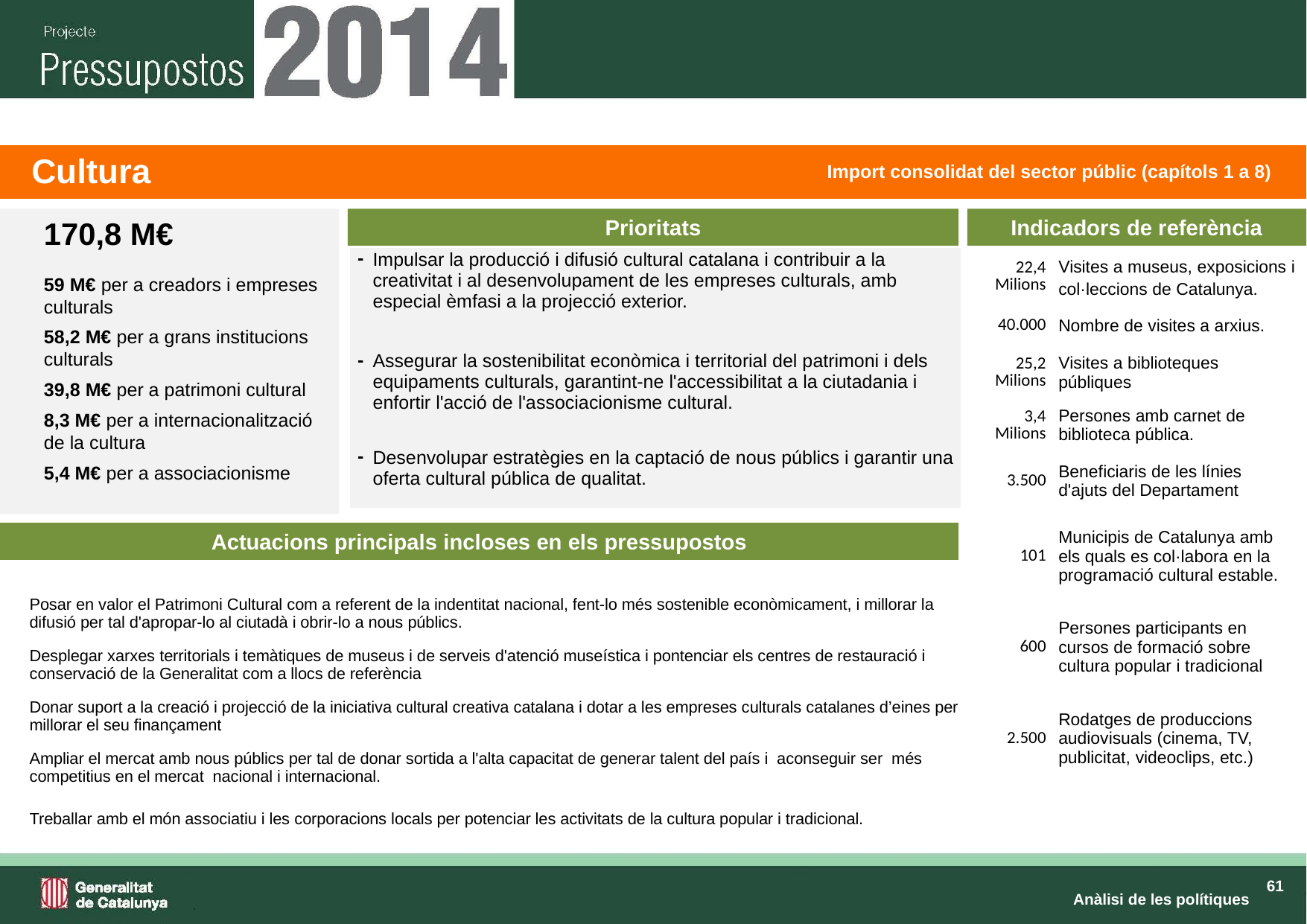

|  | Cultura | Import consolidat del sector públic (capítols 1 a 8) |
| --- | --- | --- |
170,8 M€

59 M€ per a creadors i empreses culturals

58,2 M€ per a grans institucions culturals

39,8 M€ per a patrimoni cultural

8,3 M€ per a internacionalització de la cultura

5,4 M€ per a associacionisme
Prioritats
Indicadors de referència
| 22,4 Milions | Visites a museus, exposicions i col·leccions de Catalunya. |
| --- | --- |
| 40.000 | Nombre de visites a arxius. |
| 25,2 Milions | Visites a biblioteques públiques |
| 3,4 Milions | Persones amb carnet de biblioteca pública. |
| 3.500 | Beneficiaris de les línies d'ajuts del Departament |
| 101 | Municipis de Catalunya amb els quals es col·labora en la programació cultural estable. |
| 600 | Persones participants en cursos de formació sobre cultura popular i tradicional |
| 2.500 | Rodatges de produccions audiovisuals (cinema, TV, publicitat, videoclips, etc.) |
| - | Impulsar la producció i difusió cultural catalana i contribuir a la creativitat i al desenvolupament de les empreses culturals, amb especial èmfasi a la projecció exterior. |
| --- | --- |
| - | Assegurar la sostenibilitat econòmica i territorial del patrimoni i dels equipaments culturals, garantint-ne l'accessibilitat a la ciutadania i enfortir l'acció de l'associacionisme cultural. |
| - | Desenvolupar estratègies en la captació de nous públics i garantir una oferta cultural pública de qualitat. |
Actuacions principals incloses en els pressupostos
|  |  |  |  |  |
| --- | --- | --- | --- | --- |
|  | Posar en valor el Patrimoni Cultural com a referent de la indentitat nacional, fent-lo més sostenible econòmicament, i millorar la difusió per tal d'apropar-lo al ciutadà i obrir-lo a nous públics. |  |  |  |
|  | Desplegar xarxes territorials i temàtiques de museus i de serveis d'atenció museística i pontenciar els centres de restauració i conservació de la Generalitat com a llocs de referència |  |  |  |
|  | Donar suport a la creació i projecció de la iniciativa cultural creativa catalana i dotar a les empreses culturals catalanes d’eines per millorar el seu finançament |  |  |  |
|  | Ampliar el mercat amb nous públics per tal de donar sortida a l'alta capacitat de generar talent del país i aconseguir ser més competitius en el mercat nacional i internacional. |  |  |  |
|  | Treballar amb el món associatiu i les corporacions locals per potenciar les activitats de la cultura popular i tradicional. |  |  |  |
Anàlisi de les polítiques